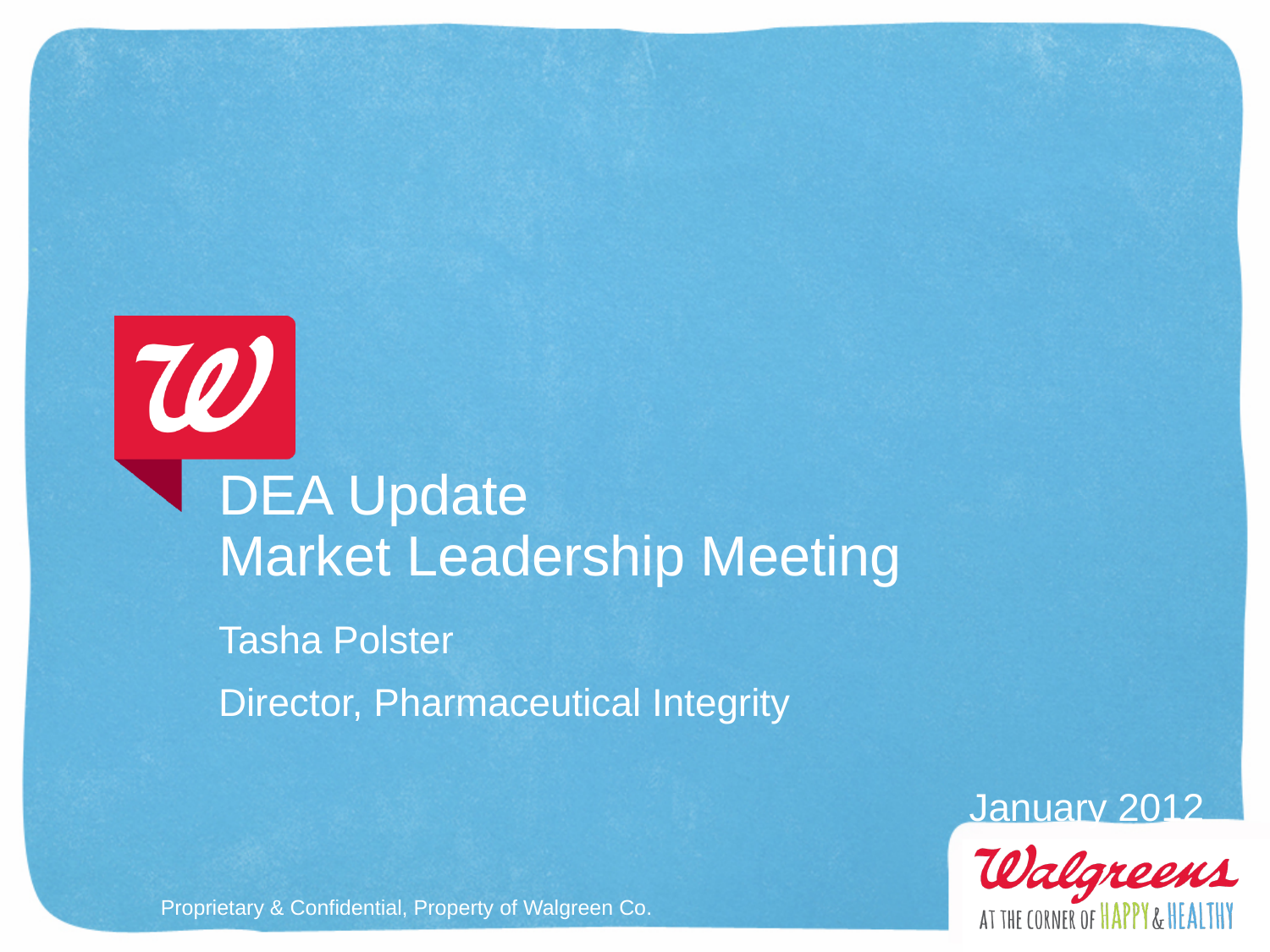

# DEA Update Market Leadership Meeting
Tasha Polster
Director, Pharmaceutical Integrity
January 2012